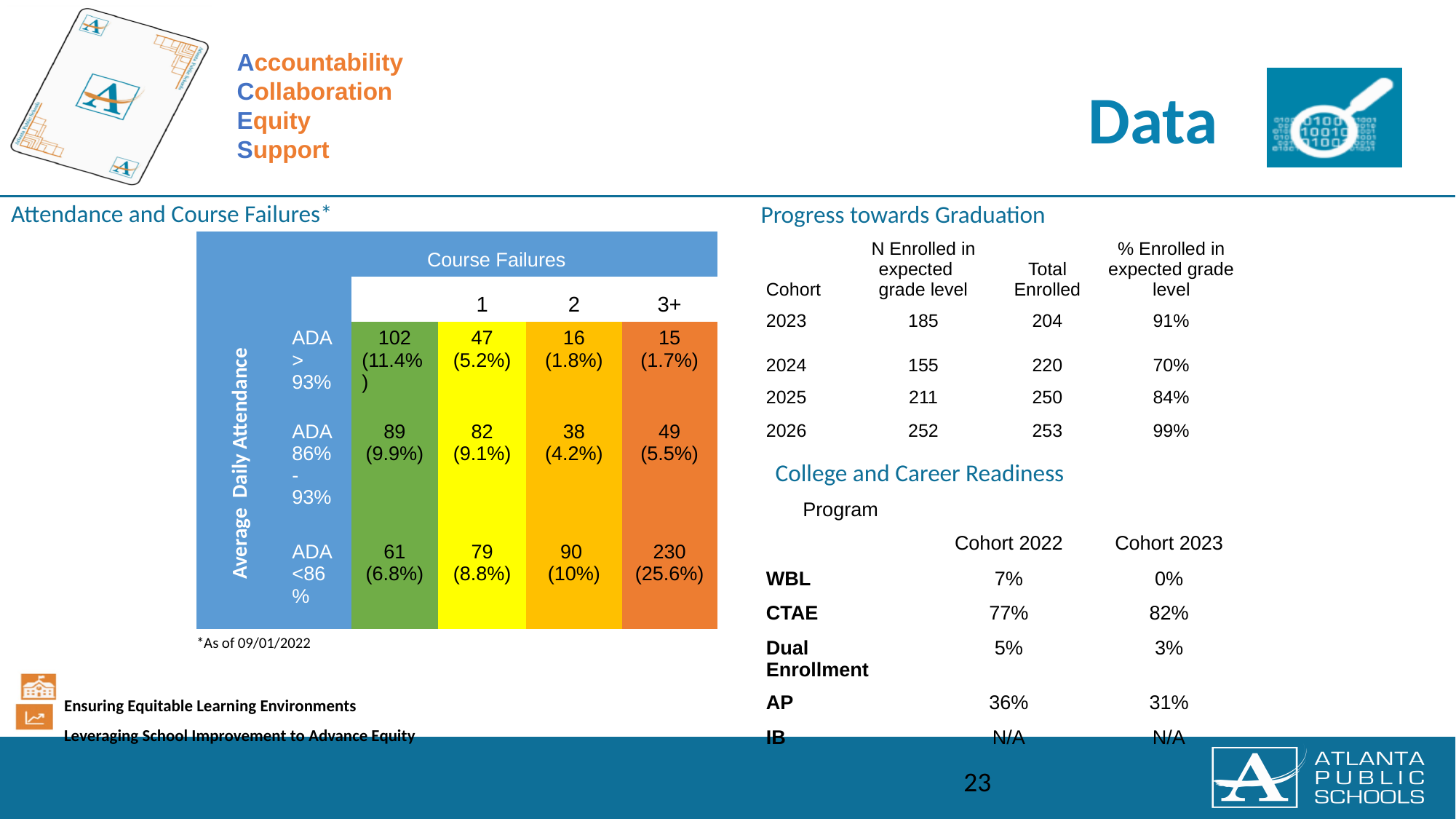

|  | Course Failures |  |  |  |  |
| --- | --- | --- | --- | --- | --- |
|  |  | 0 | 1 | 2 | 3+ |
|  | ADA> 93% | 102 (11.4%) | 47 (5.2%) | 16 (1.8%) | 15 (1.7%) |
|  | ADA 86% - 93% | 89 (9.9%) | 82 (9.1%) | 38 (4.2%) | 49 (5.5%) |
|  | ADA <86% | 61 (6.8%) | 79 (8.8%) | 90 (10%) | 230 (25.6%) |
| Cohort | N Enrolled in expected grade level | Total Enrolled | % Enrolled in expected grade level |
| --- | --- | --- | --- |
| 2023 | 185 | 204 | 91% |
| 2024 | 155 | 220 | 70% |
| 2025 | 211 | 250 | 84% |
| 2026 | 252 | 253 | 99% |
Average  Daily Attendance

| Program | Participation Rate (%) |  |
| --- | --- | --- |
|  | Cohort 2022 | Cohort 2023 |
| WBL | 7% | 0% |
| CTAE | 77% | 82% |
| Dual Enrollment | 5% | 3% |
| AP | 36% | 31% |
| IB | N/A | N/A |
*As of 09/01/2022
23